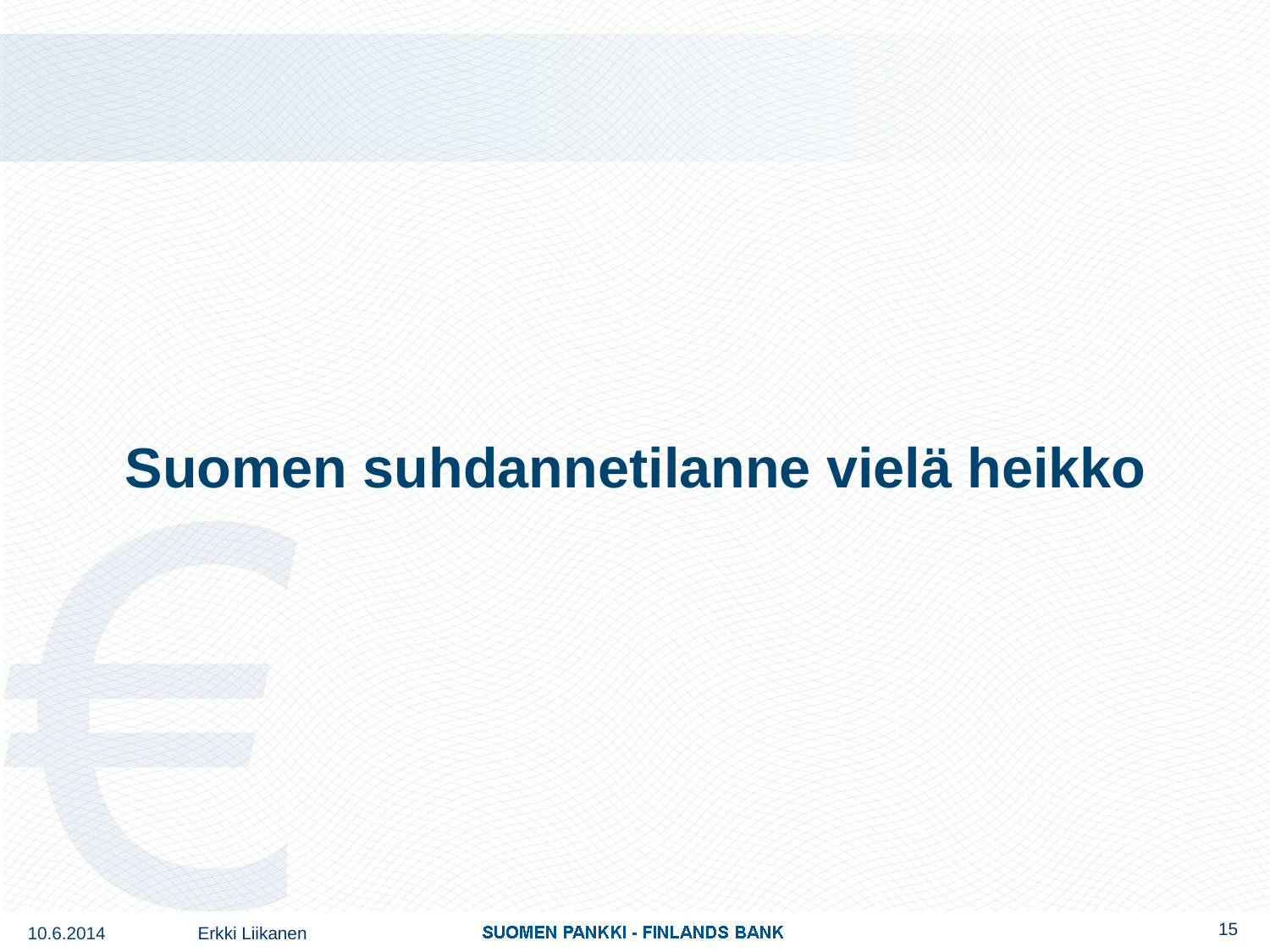

# Suomen suhdannetilanne vielä heikko
15
10.6.2014
Erkki Liikanen